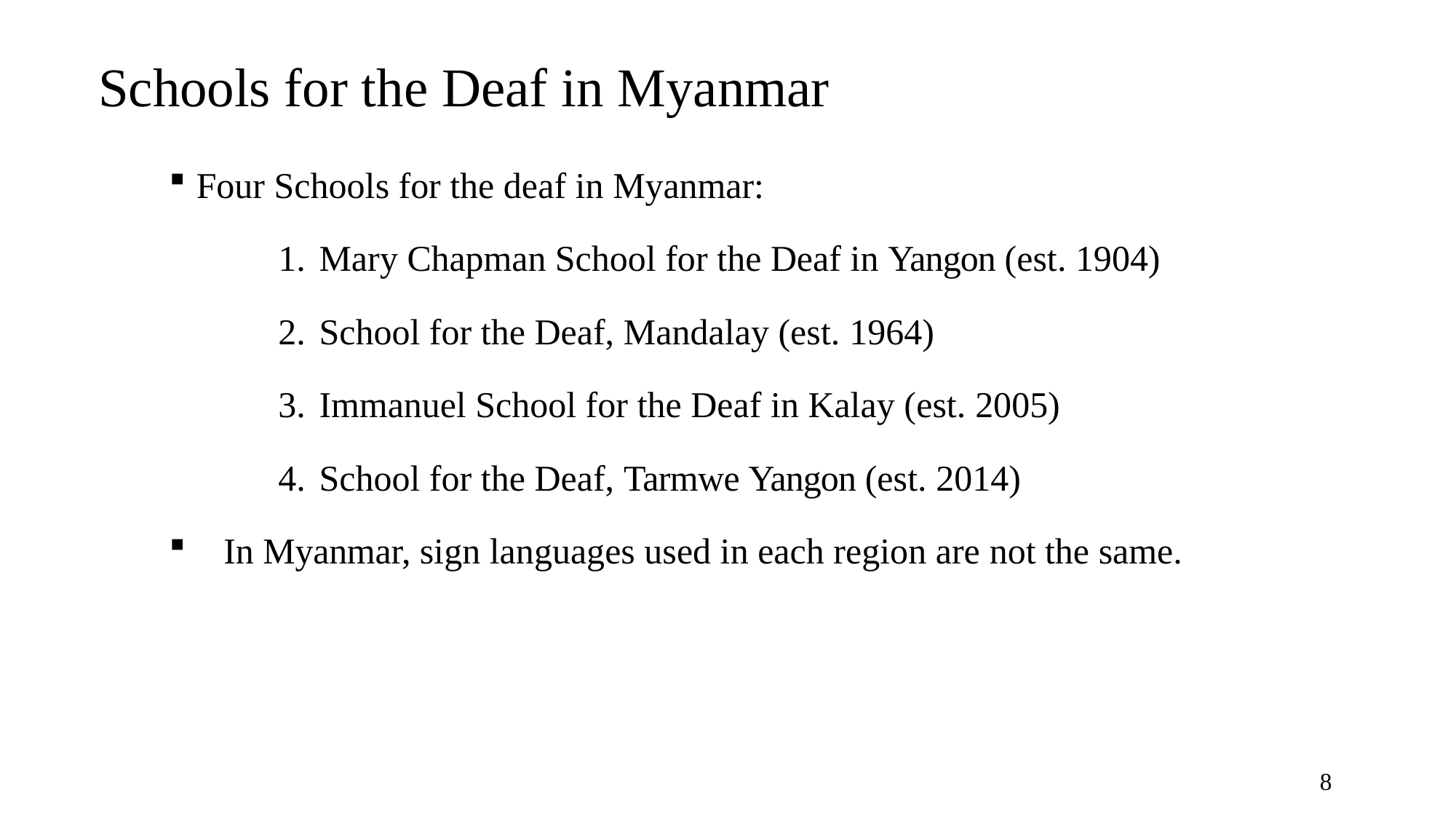

# Schools for the Deaf in Myanmar
Four Schools for the deaf in Myanmar:
Mary Chapman School for the Deaf in Yangon (est. 1904)
School for the Deaf, Mandalay (est. 1964)
Immanuel School for the Deaf in Kalay (est. 2005)
School for the Deaf, Tarmwe Yangon (est. 2014)
In Myanmar, sign languages used in each region are not the same.
8